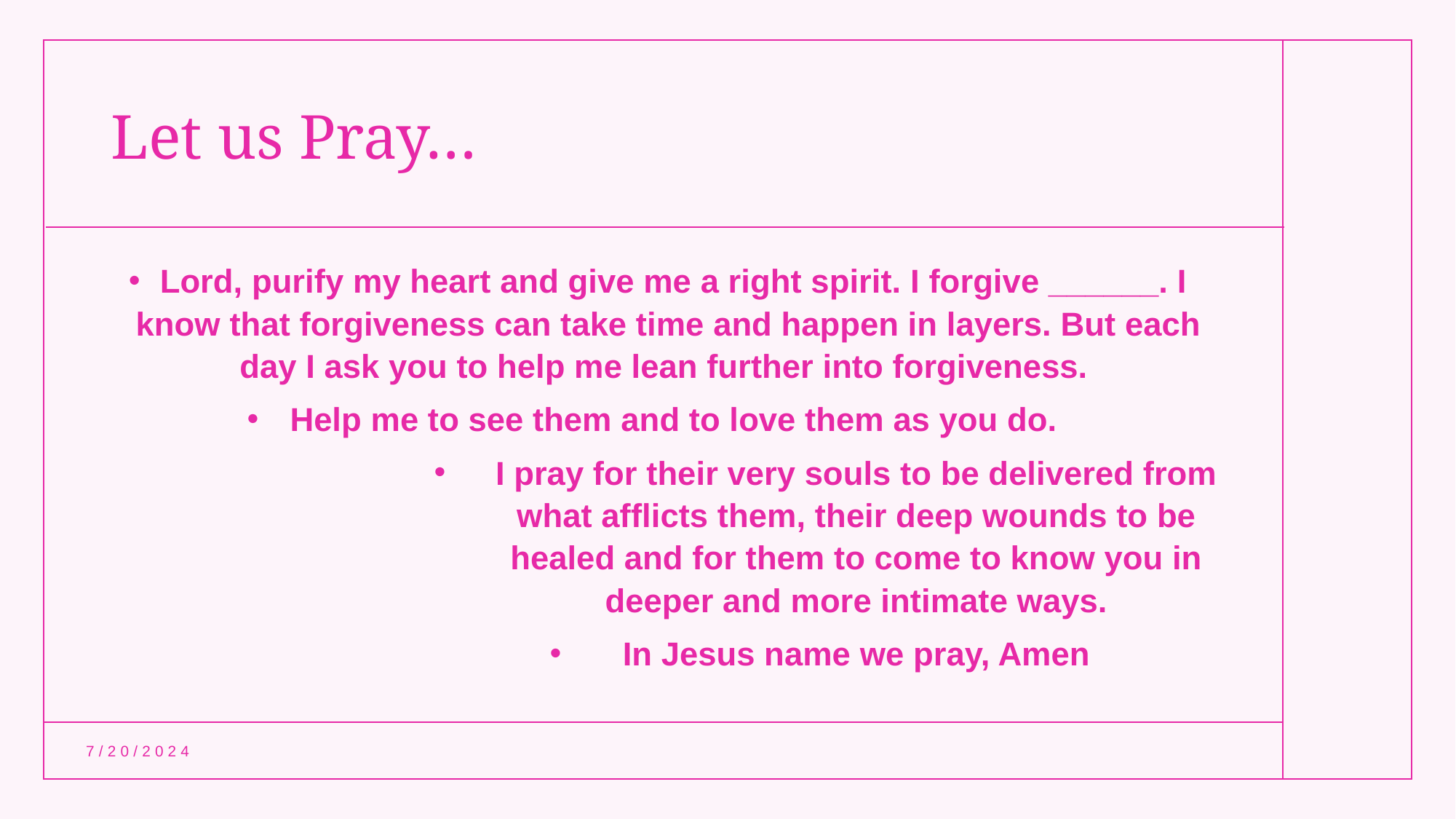

# Let us Pray…
Lord, purify my heart and give me a right spirit. I forgive ______. I know that forgiveness can take time and happen in layers. But each day I ask you to help me lean further into forgiveness.
Help me to see them and to love them as you do.
I pray for their very souls to be delivered from what afflicts them, their deep wounds to be healed and for them to come to know you in deeper and more intimate ways.
In Jesus name we pray, Amen

7/20/2024